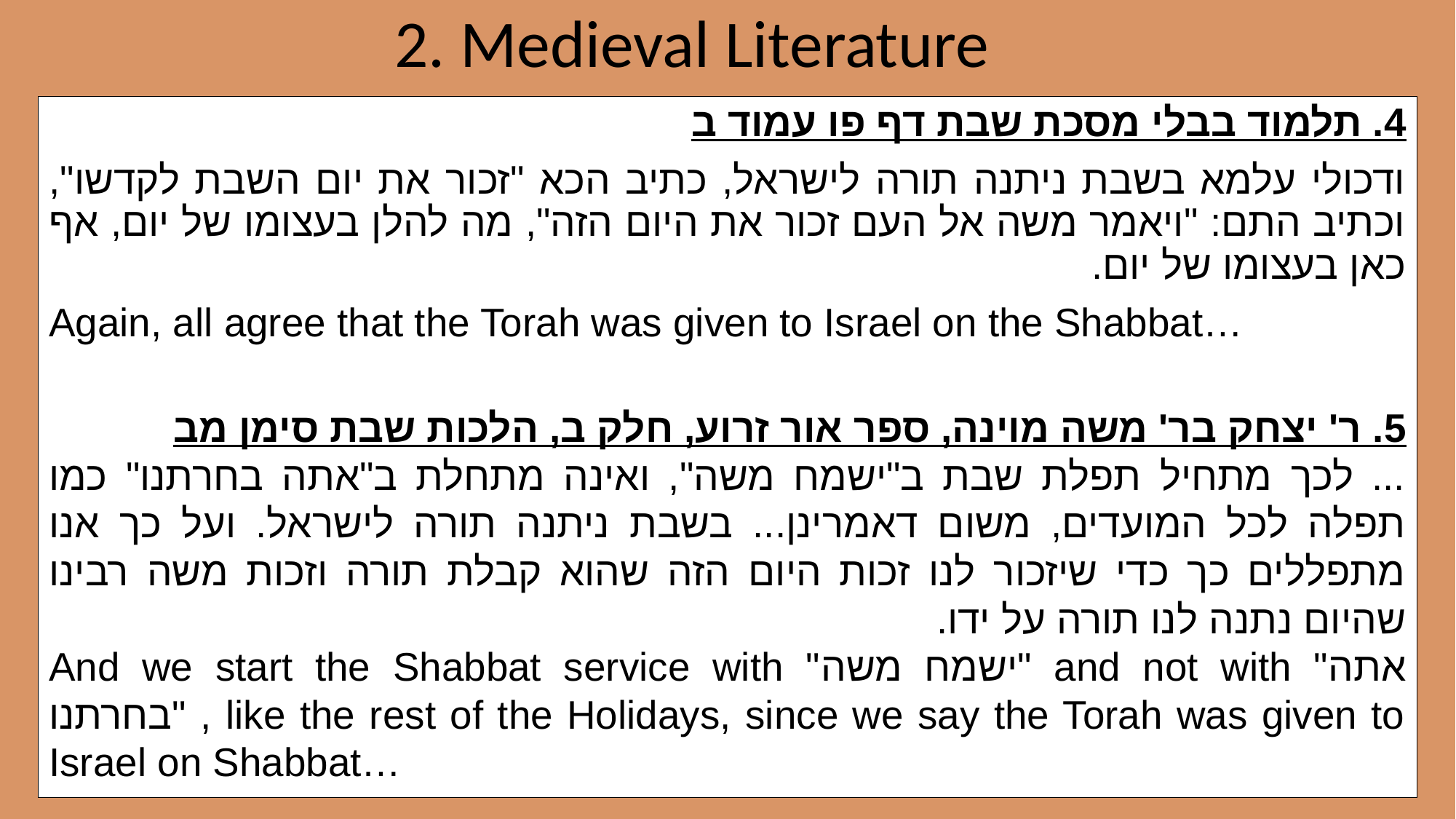

# 2. Medieval Literature
4. תלמוד בבלי מסכת שבת דף פו עמוד ב
ודכולי עלמא בשבת ניתנה תורה לישראל, כתיב הכא "זכור את יום השבת לקדשו", וכתיב התם: "ויאמר משה אל העם זכור את היום הזה", מה להלן בעצומו של יום, אף כאן בעצומו של יום.
Again, all agree that the Torah was given to Israel on the Shabbat…

5. ר' יצחק בר' משה מוינה, ספר אור זרוע, חלק ב, הלכות שבת סימן מב
... לכך מתחיל תפלת שבת ב"ישמח משה", ואינה מתחלת ב"אתה בחרתנו" כמו תפלה לכל המועדים, משום דאמרינן... בשבת ניתנה תורה לישראל. ועל כך אנו מתפללים כך כדי שיזכור לנו זכות היום הזה שהוא קבלת תורה וזכות משה רבינו שהיום נתנה לנו תורה על ידו.
And we start the Shabbat service with "ישמח משה" and not with "אתה בחרתנו" , like the rest of the Holidays, since we say the Torah was given to Israel on Shabbat…